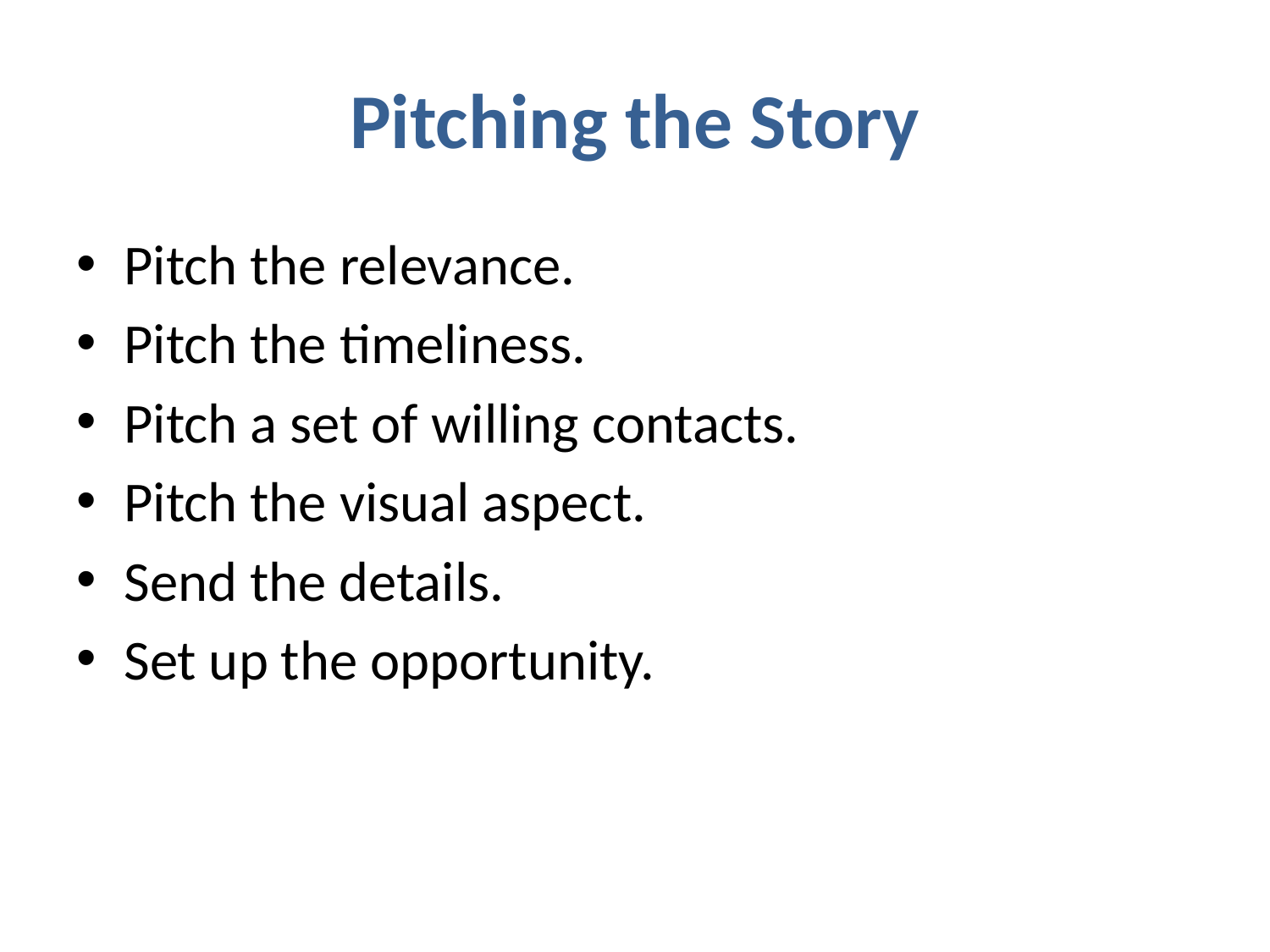

# Pitching the Story
Pitch the relevance.
Pitch the timeliness.
Pitch a set of willing contacts.
Pitch the visual aspect.
Send the details.
Set up the opportunity.